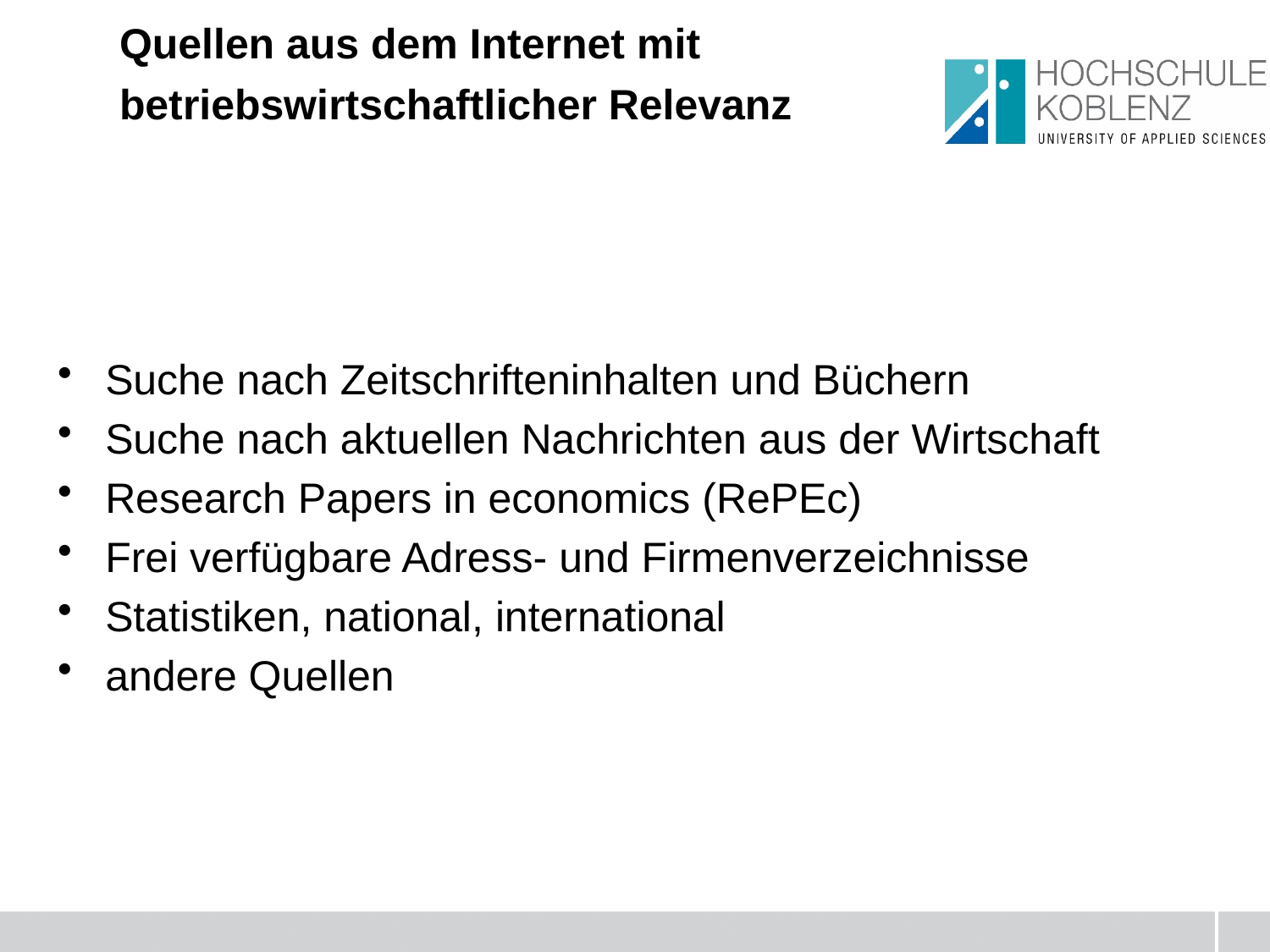

Quellen aus dem Internet mit
betriebswirtschaftlicher Relevanz
Suche nach Zeitschrifteninhalten und Büchern
Suche nach aktuellen Nachrichten aus der Wirtschaft
Research Papers in economics (RePEc)
Frei verfügbare Adress- und Firmenverzeichnisse
Statistiken, national, international
andere Quellen